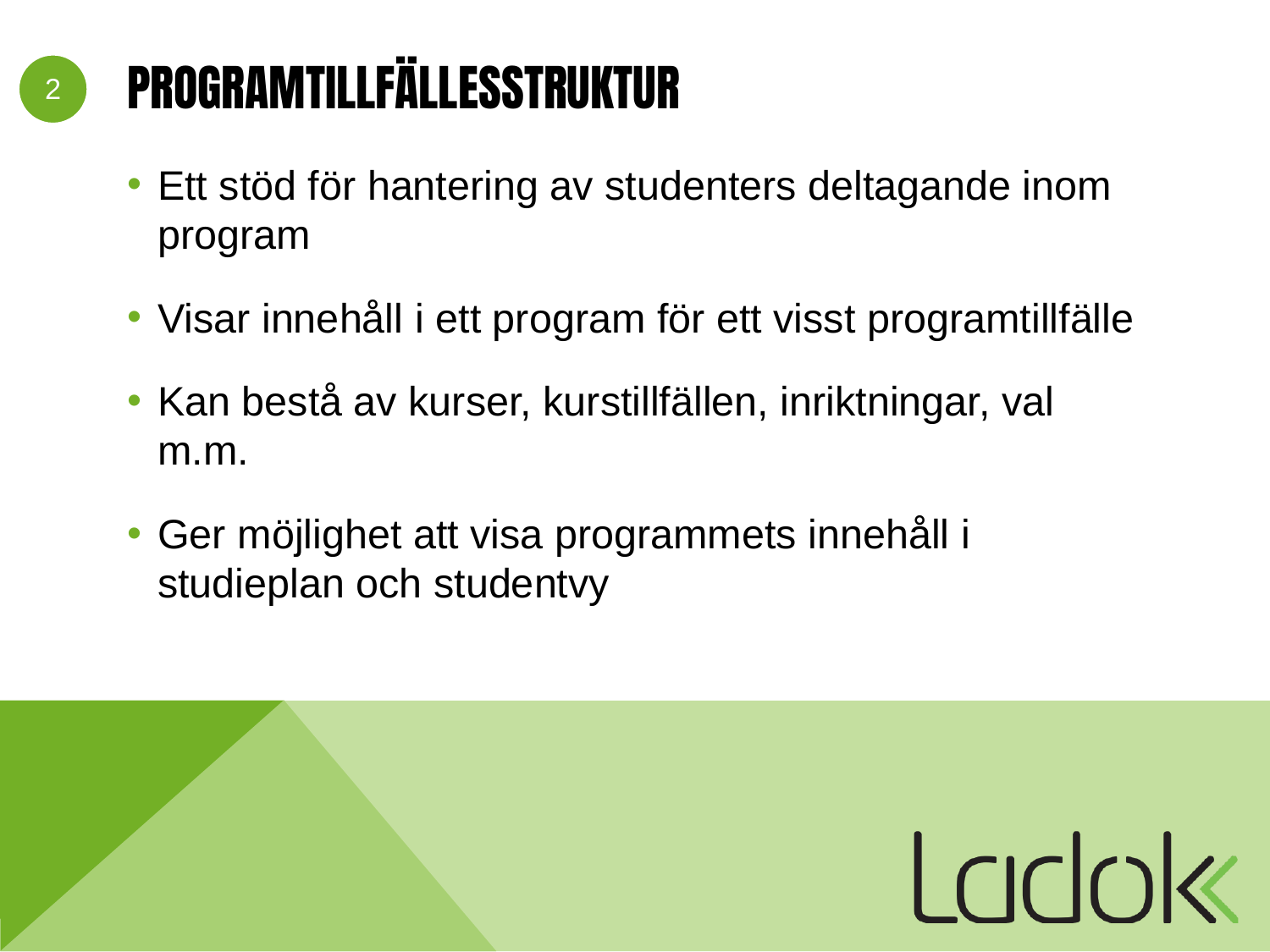

# Programtillfällesstruktur
Ett stöd för hantering av studenters deltagande inom program
Visar innehåll i ett program för ett visst programtillfälle
Kan bestå av kurser, kurstillfällen, inriktningar, val m.m.
Ger möjlighet att visa programmets innehåll i studieplan och studentvy